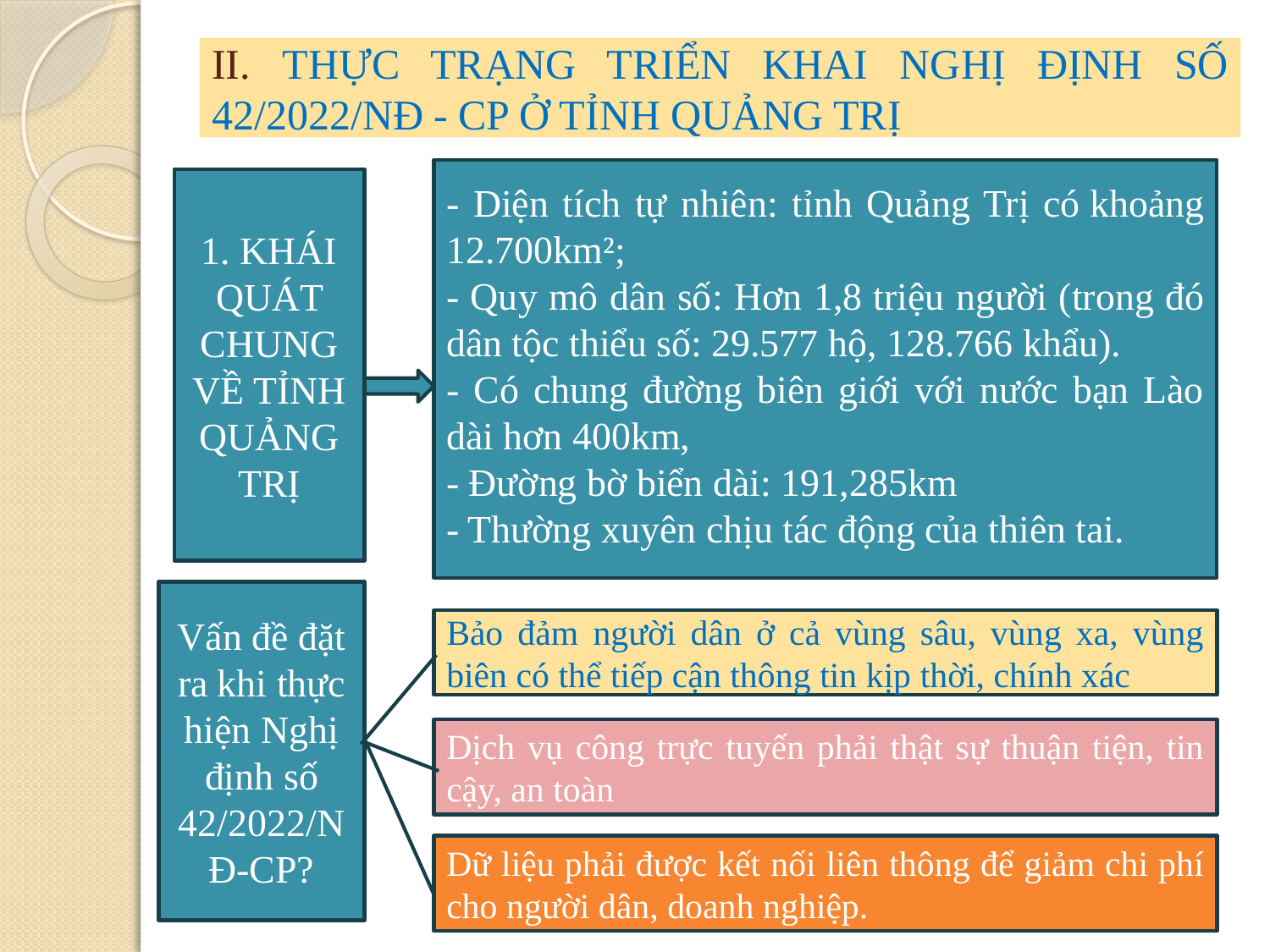

# II. THỰC TRẠNG TRIỂN KHAI NGHỊ ĐỊNH SỐ 42/2022/NĐ - CP Ở TỈNH QUẢNG TRỊ

- Diện tích tự nhiên: tỉnh Quảng Trị có khoảng 12.700km²;
- Quy mô dân số: Hơn 1,8 triệu người (trong đó dân tộc thiểu số: 29.577 hộ, 128.766 khẩu).
- Có chung đường biên giới với nước bạn Lào dài hơn 400km,
- Đường bờ biển dài: 191,285km
- Thường xuyên chịu tác động của thiên tai.

1. KHÁI QUÁT CHUNG VỀ TỈNH QUẢNG TRỊ

Vấn đề đặt ra khi thực hiện Nghị định số 42/2022/NĐ-CP?
Bảo đảm người dân ở cả vùng sâu, vùng xa, vùng biên có thể tiếp cận thông tin kịp thời, chính xác
Dịch vụ công trực tuyến phải thật sự thuận tiện, tin cậy, an toàn
Dữ liệu phải được kết nối liên thông để giảm chi phí cho người dân, doanh nghiệp.